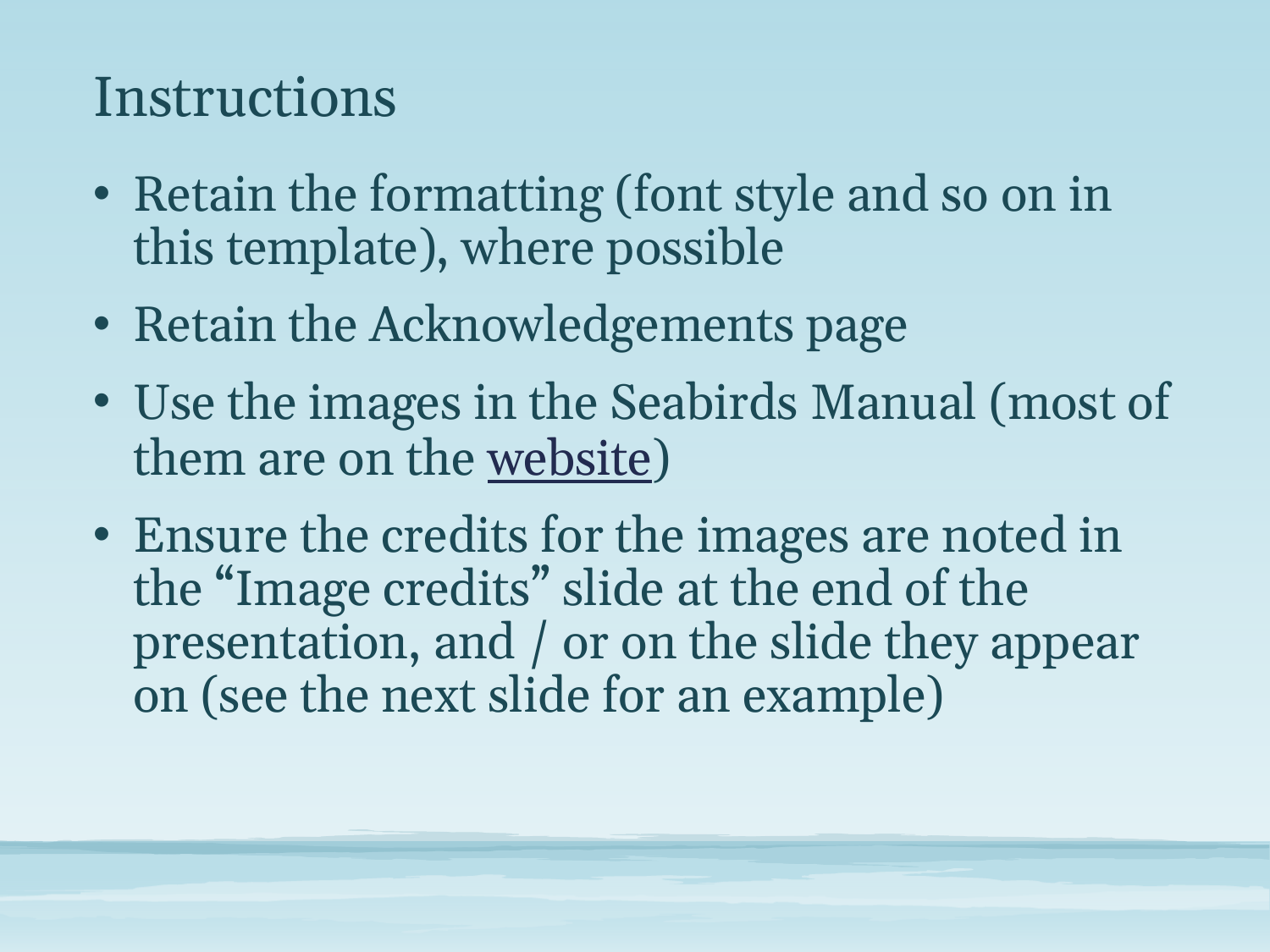

# Instructions
Retain the formatting (font style and so on in this template), where possible
Retain the Acknowledgements page
Use the images in the Seabirds Manual (most of them are on the website)
Ensure the credits for the images are noted in the “Image credits” slide at the end of the presentation, and / or on the slide they appear on (see the next slide for an example)